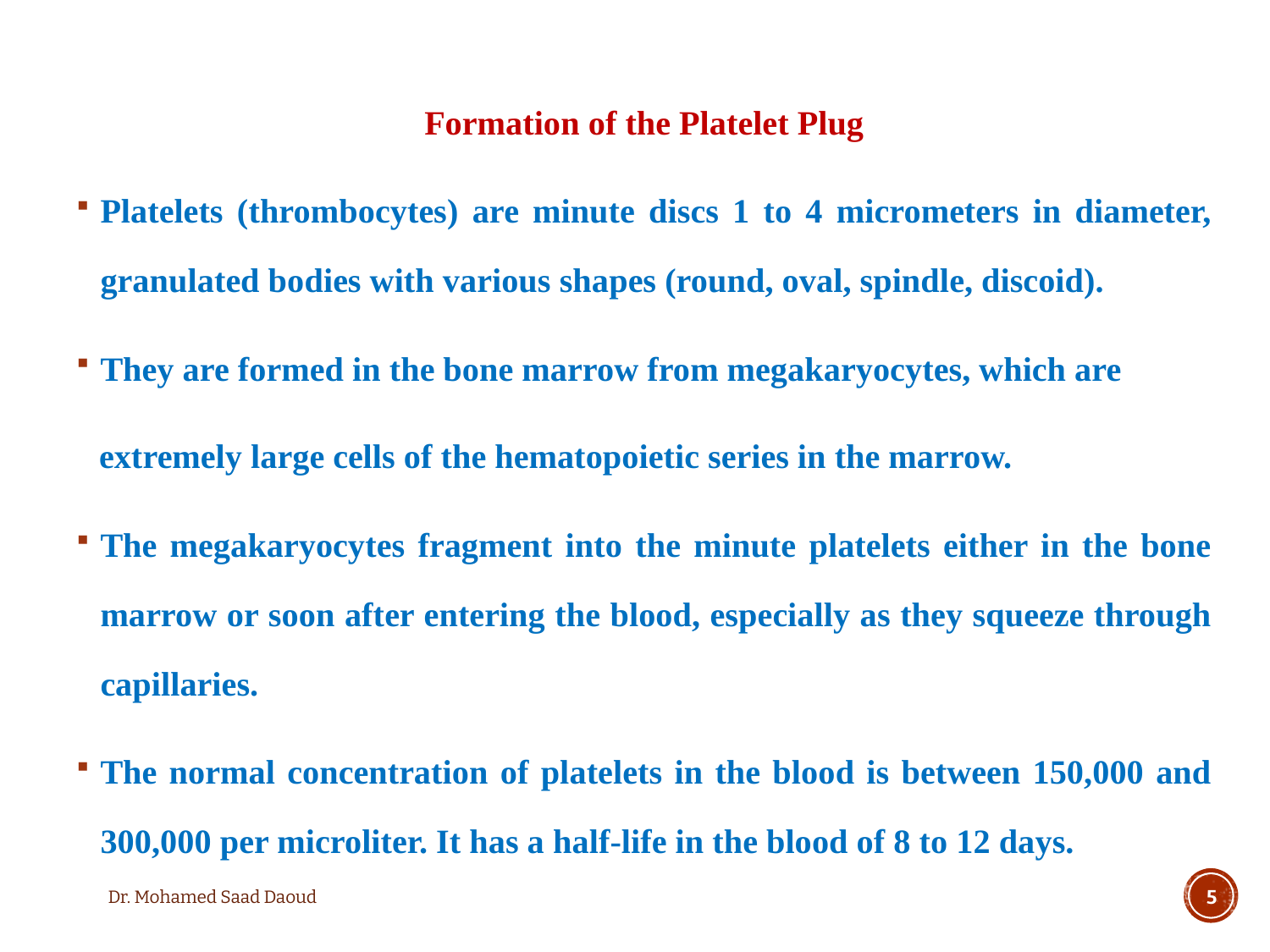

Formation of the Platelet Plug
Platelets (thrombocytes) are minute discs 1 to 4 micrometers in diameter, granulated bodies with various shapes (round, oval, spindle, discoid).
They are formed in the bone marrow from megakaryocytes, which are
extremely large cells of the hematopoietic series in the marrow.
The megakaryocytes fragment into the minute platelets either in the bone marrow or soon after entering the blood, especially as they squeeze through capillaries.
The normal concentration of platelets in the blood is between 150,000 and 300,000 per microliter. It has a half-life in the blood of 8 to 12 days.

Dr. Mohamed Saad Daoud
5